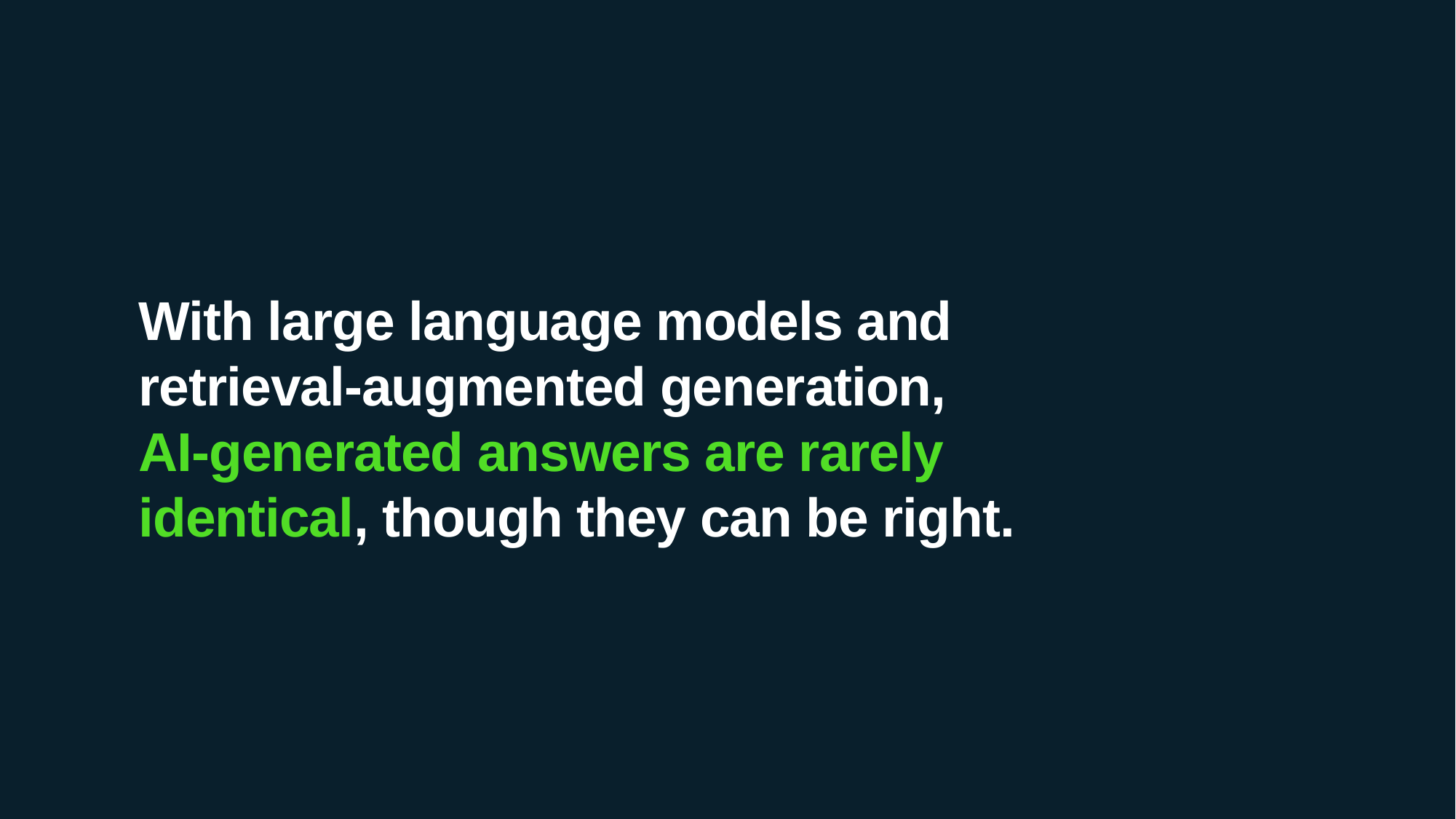

With large language models and retrieval-augmented generation,
AI-generated answers are rarely identical, though they can be right.